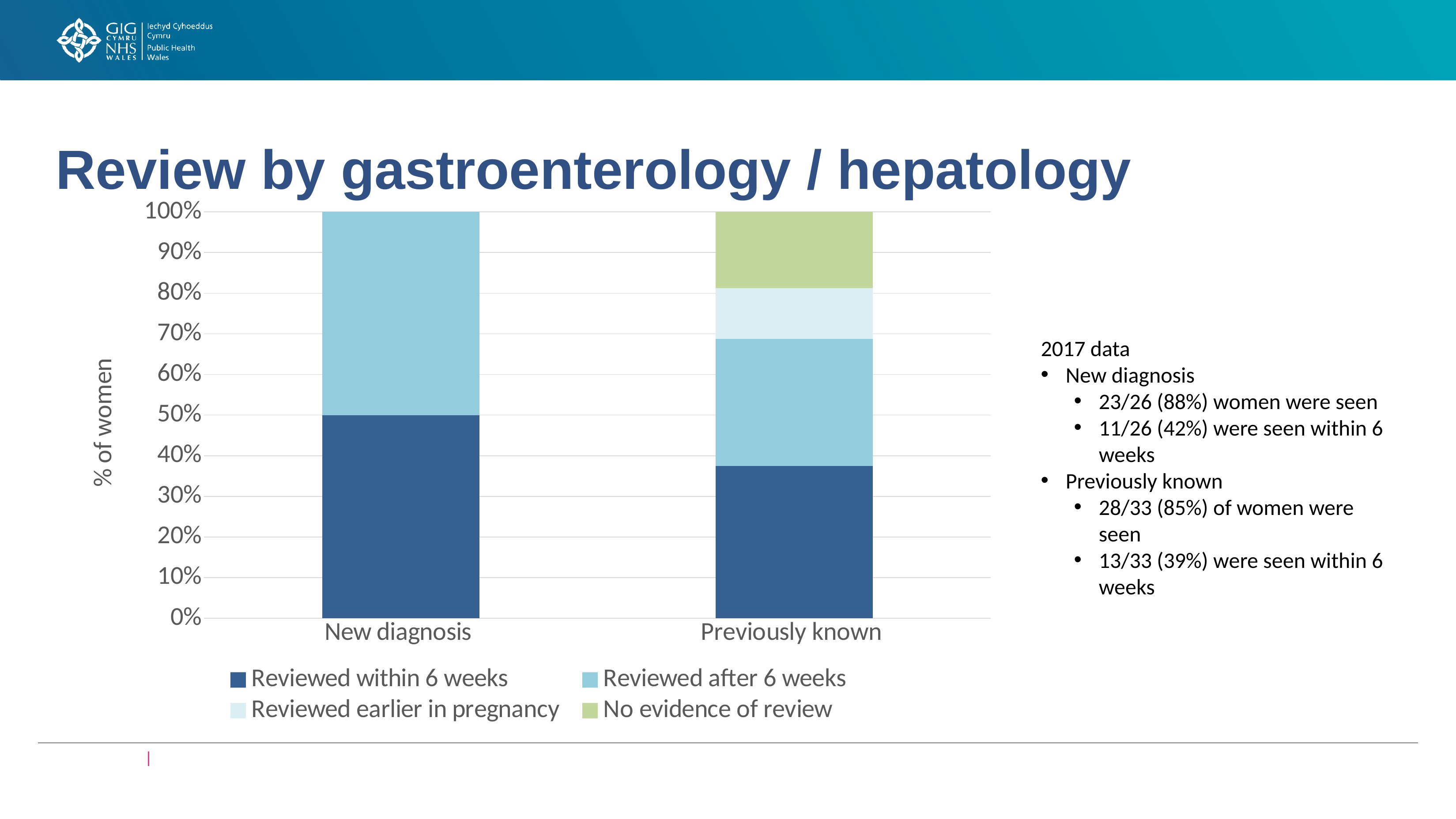

# Review by gastroenterology / hepatology

### Chart

| Category | Reviewed within 6 weeks  | Reviewed after 6 weeks  | Reviewed earlier in pregnancy  | No evidence of review  |
|---|---|---|---|---|
| New diagnosis  | 3.0 | 3.0 | 0.0 | 0.0 |
| Previously known  | 6.0 | 5.0 | 2.0 | 3.0 |
2017 data
New diagnosis
23/26 (88%) women were seen
11/26 (42%) were seen within 6 weeks
Previously known
28/33 (85%) of women were seen
13/33 (39%) were seen within 6 weeks